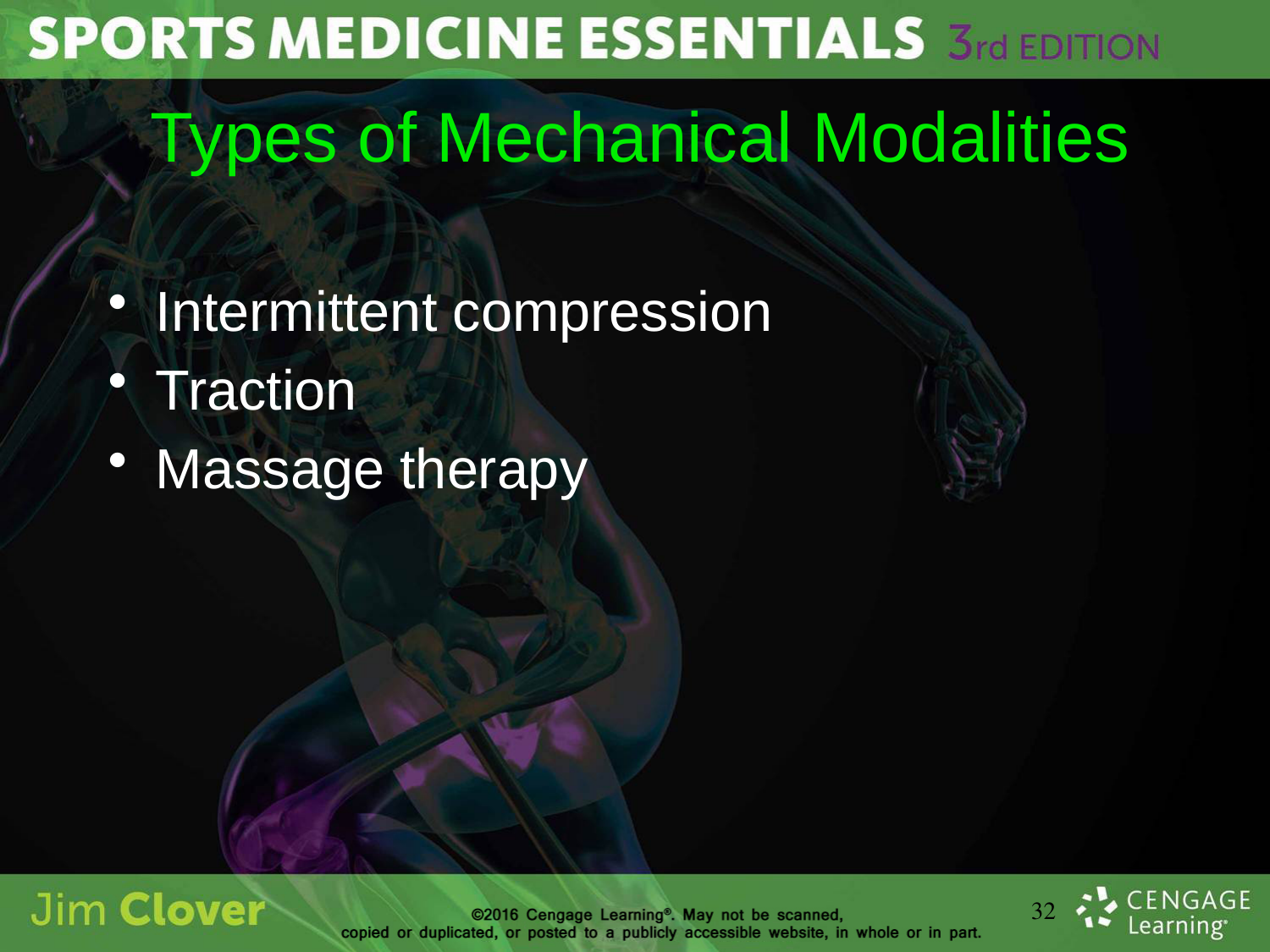

# Types of Mechanical Modalities
Intermittent compression
Traction
Massage therapy
32